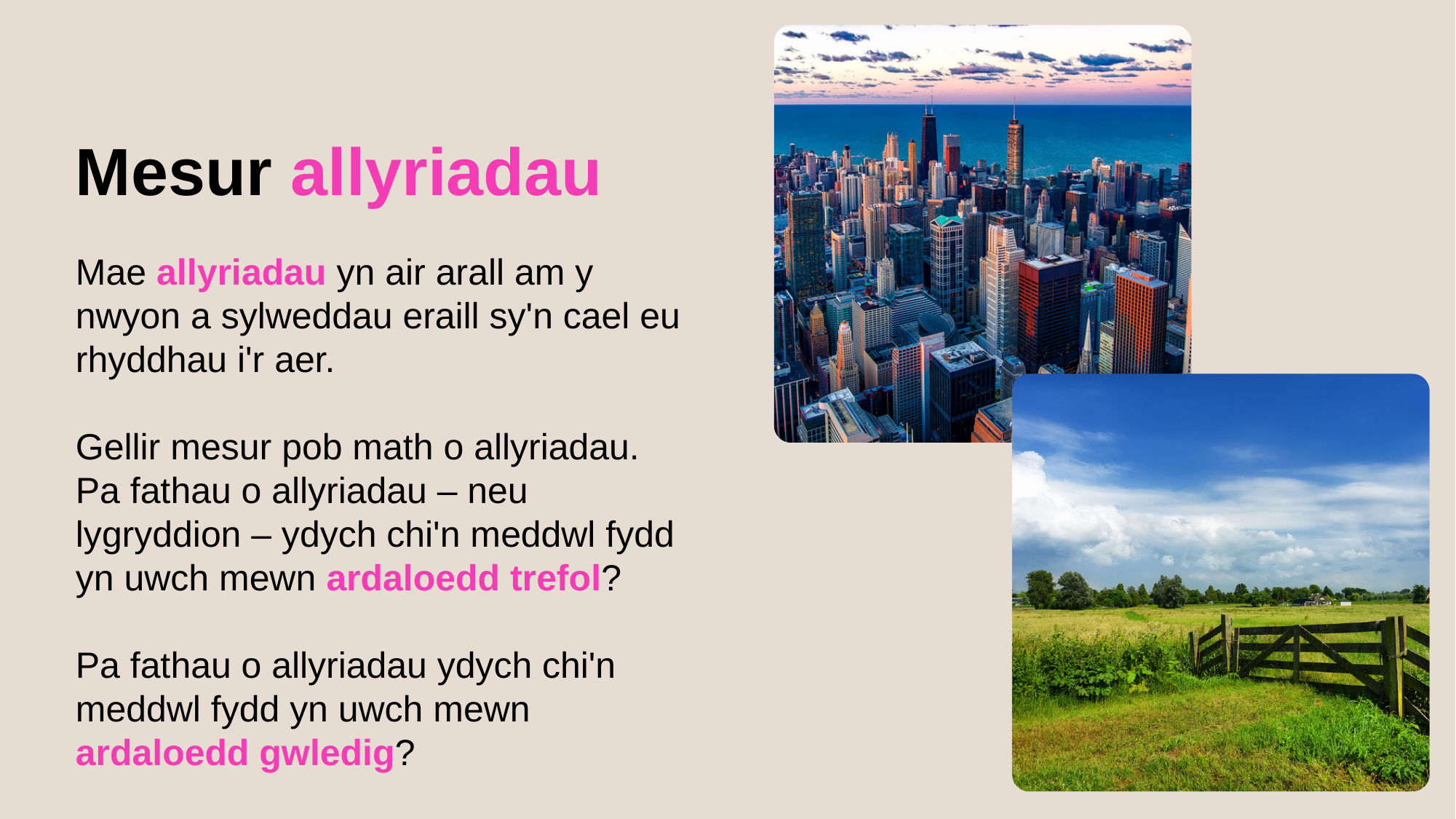

Mesur allyriadau
Mae allyriadau yn air arall am y nwyon a sylweddau eraill sy'n cael eu rhyddhau i'r aer.

Gellir mesur pob math o allyriadau.
Pa fathau o allyriadau – neu lygryddion – ydych chi'n meddwl fydd yn uwch mewn ardaloedd trefol?

Pa fathau o allyriadau ydych chi'n meddwl fydd yn uwch mewn ardaloedd gwledig?